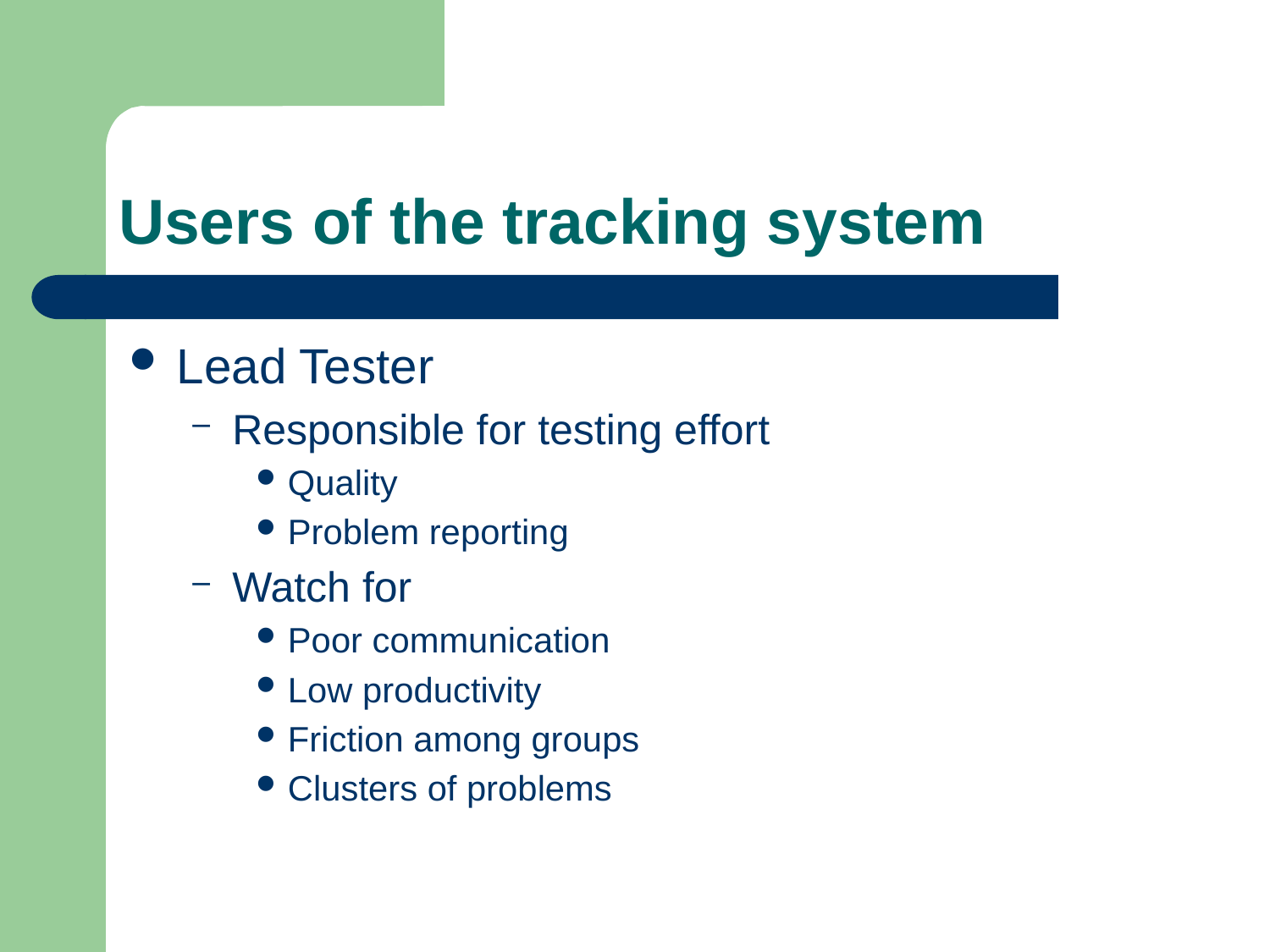

# Users of the tracking system
Lead Tester
Responsible for testing effort
Quality
Problem reporting
Watch for
Poor communication
Low productivity
Friction among groups
Clusters of problems